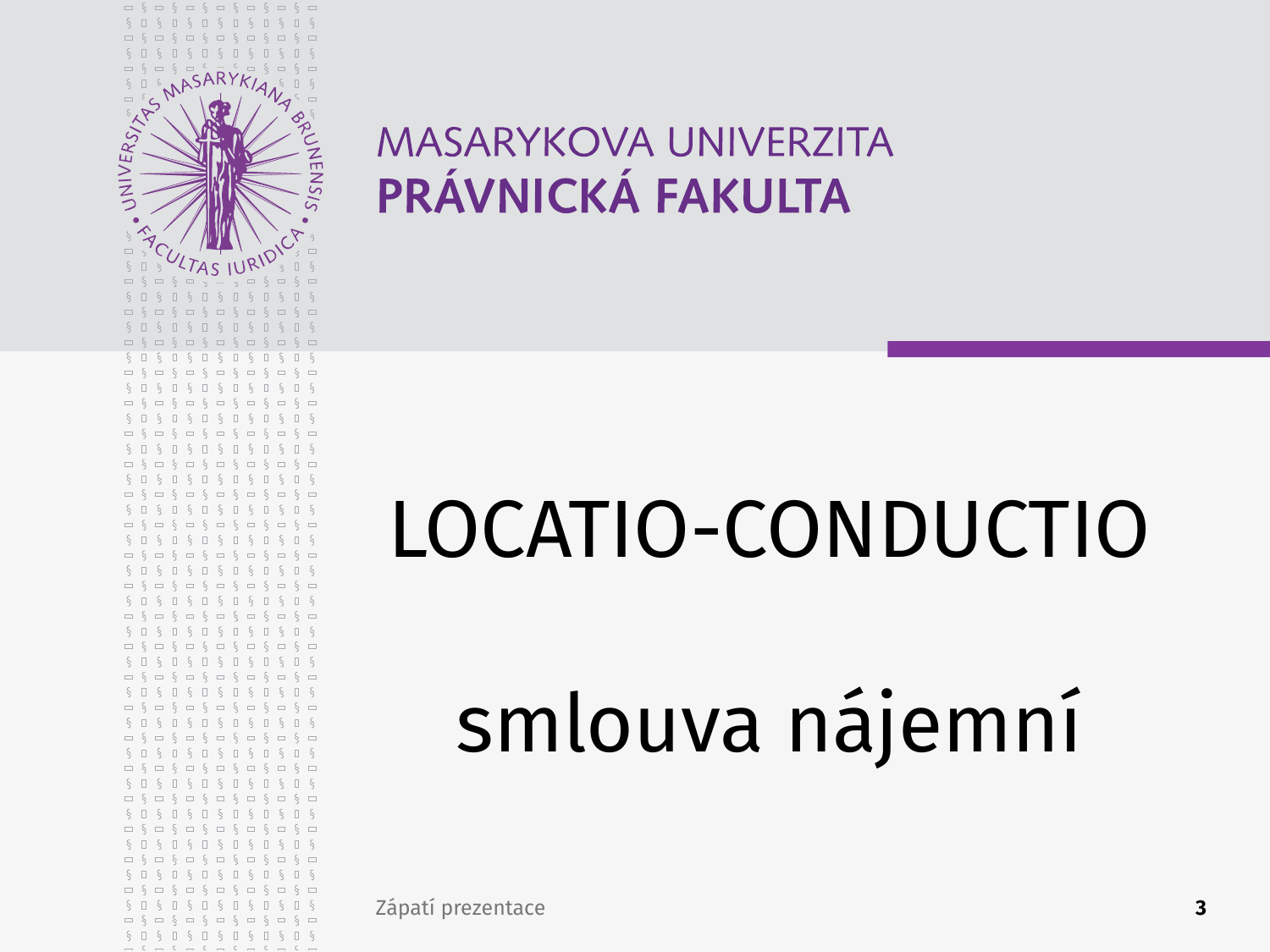

# LOCATIO-CONDUCTIO smlouva nájemní
Zápatí prezentace
3